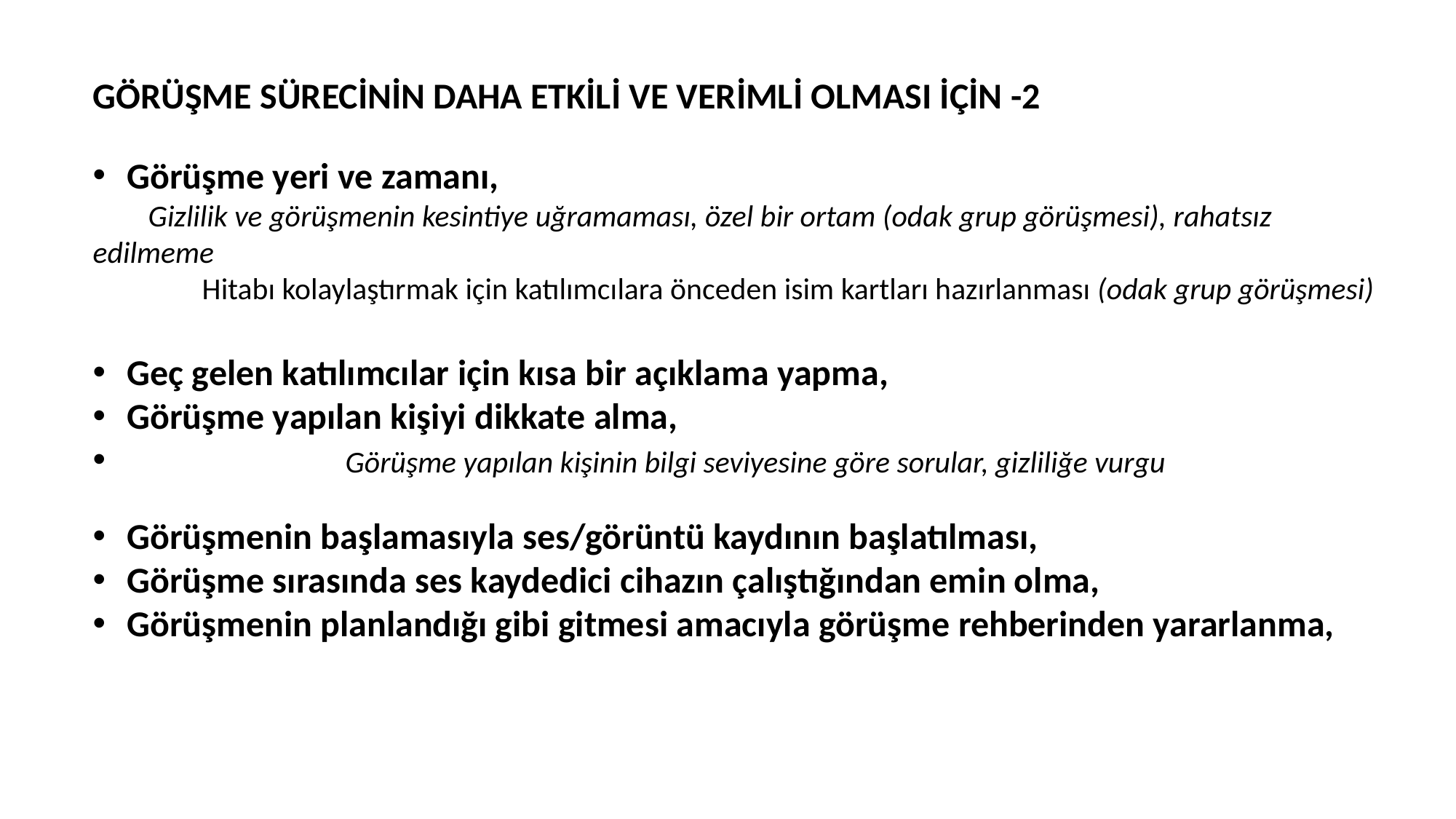

GÖRÜŞME SÜRECİNİN DAHA ETKİLİ VE VERİMLİ OLMASI İÇİN -2

Görüşme yeri ve zamanı,
        Gizlilik ve görüşmenin kesintiye uğramaması, özel bir ortam (odak grup görüşmesi), rahatsız edilmeme
	Hitabı kolaylaştırmak için katılımcı­lara önceden isim kartları hazırlanması (odak grup görüşmesi)

Geç gelen katılımcılar için kısa bir açıklama yapma,
Görüşme yapılan kişiyi dikkate alma,
		Görüşme yapılan kişinin bilgi seviyesine göre sorular, gizliliğe vurgu

Görüşmenin başlamasıyla ses/görüntü kaydının başlatılması,
Görüşme sırasında ses kaydedici cihazın çalıştığından emin olma,
Görüşmenin planlandığı gibi gitmesi amacıyla görüşme rehberinden yararlanma,